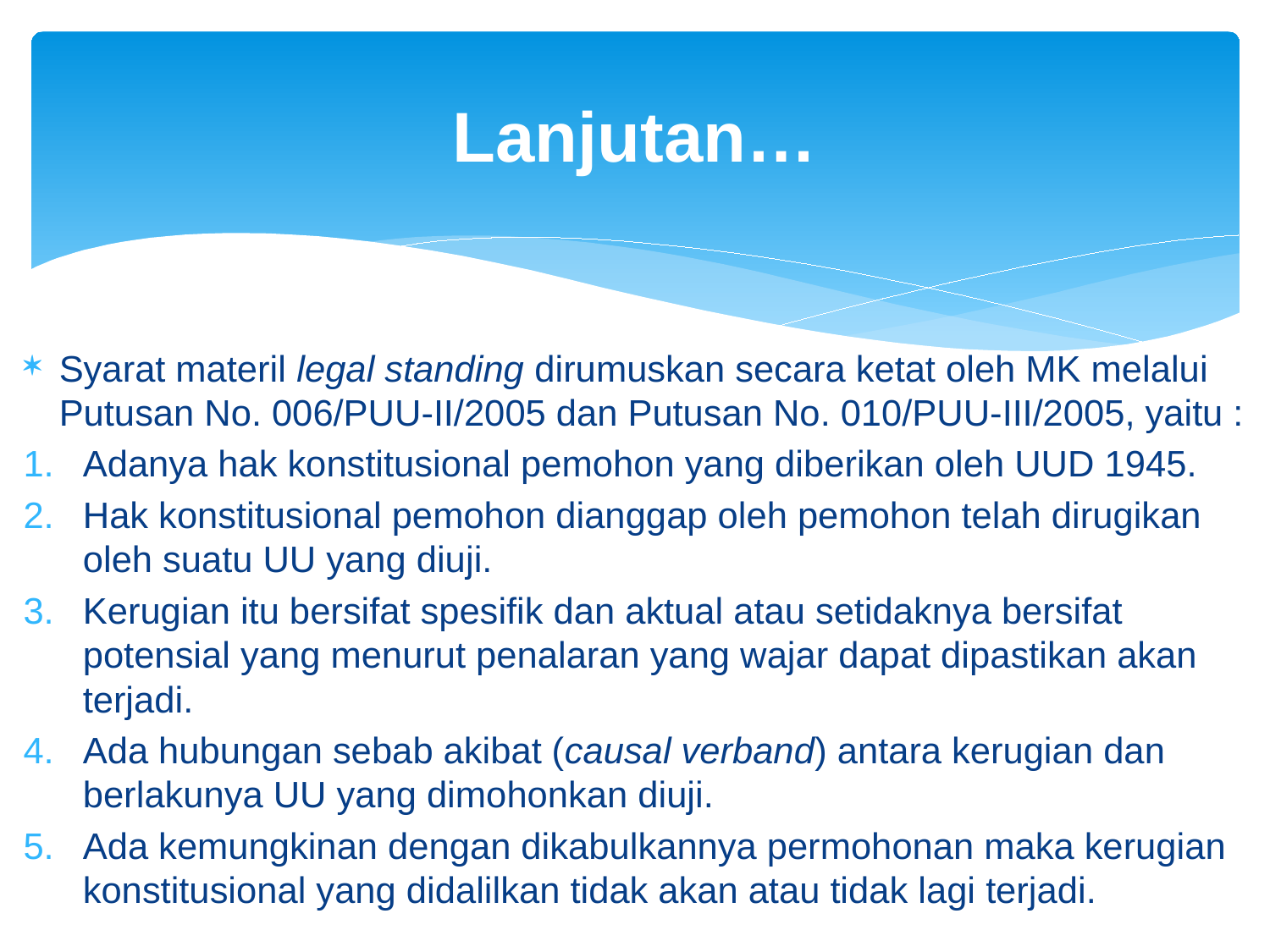

# Lanjutan…
Syarat materil legal standing dirumuskan secara ketat oleh MK melalui Putusan No. 006/PUU-II/2005 dan Putusan No. 010/PUU-III/2005, yaitu :
Adanya hak konstitusional pemohon yang diberikan oleh UUD 1945.
Hak konstitusional pemohon dianggap oleh pemohon telah dirugikan oleh suatu UU yang diuji.
Kerugian itu bersifat spesifik dan aktual atau setidaknya bersifat potensial yang menurut penalaran yang wajar dapat dipastikan akan terjadi.
Ada hubungan sebab akibat (causal verband) antara kerugian dan berlakunya UU yang dimohonkan diuji.
Ada kemungkinan dengan dikabulkannya permohonan maka kerugian konstitusional yang didalilkan tidak akan atau tidak lagi terjadi.